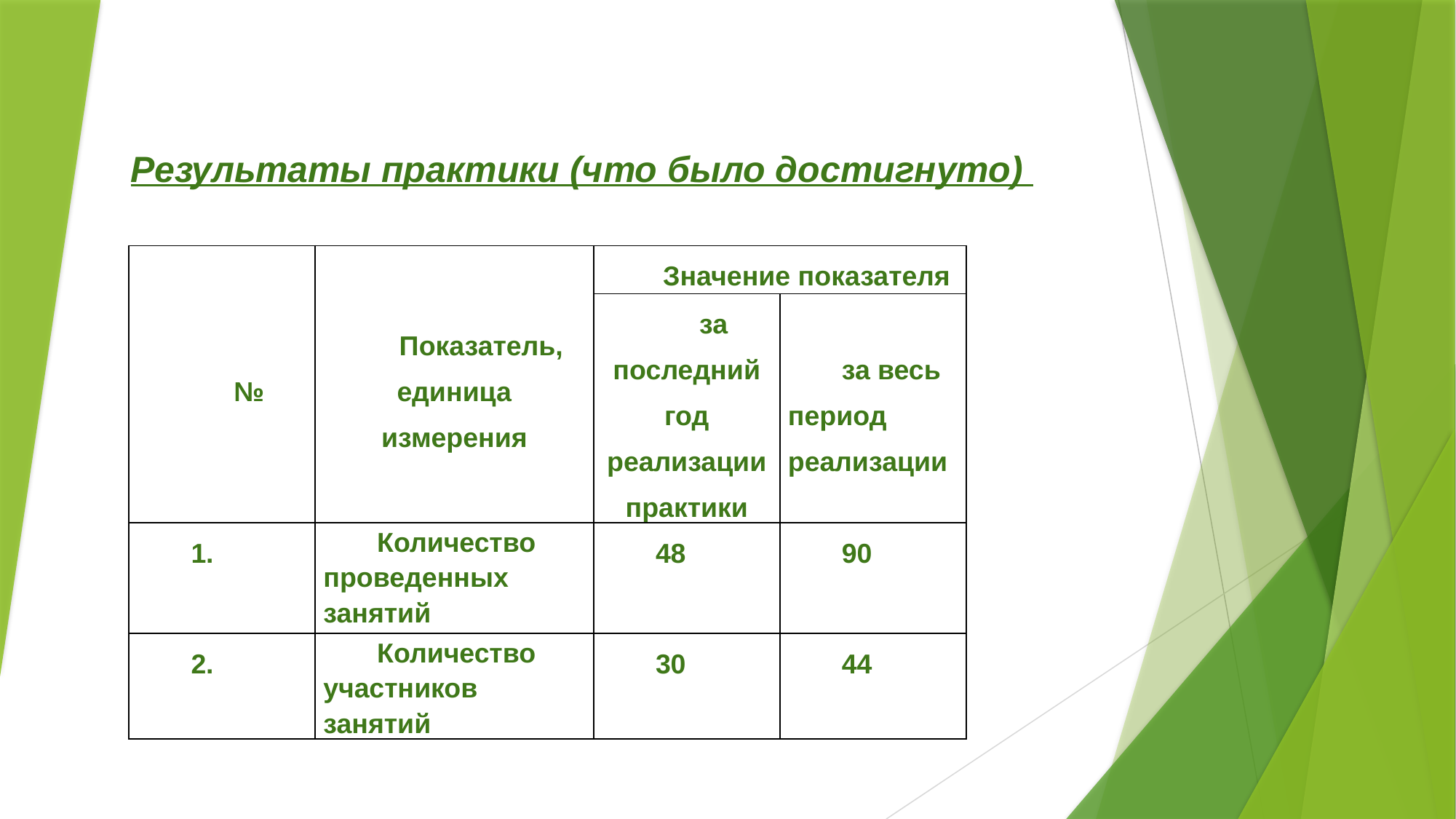

# Результаты практики (что было достигнуто)

| № | Показатель, единица измерения | Значение показателя |  |
| --- | --- | --- | --- |
|  |  | за последний год реализации практики | за весь период реализации |
| 1. | Количество проведенных занятий | 48 | 90 |
| 2. | Количество участников занятий | 30 | 44 |